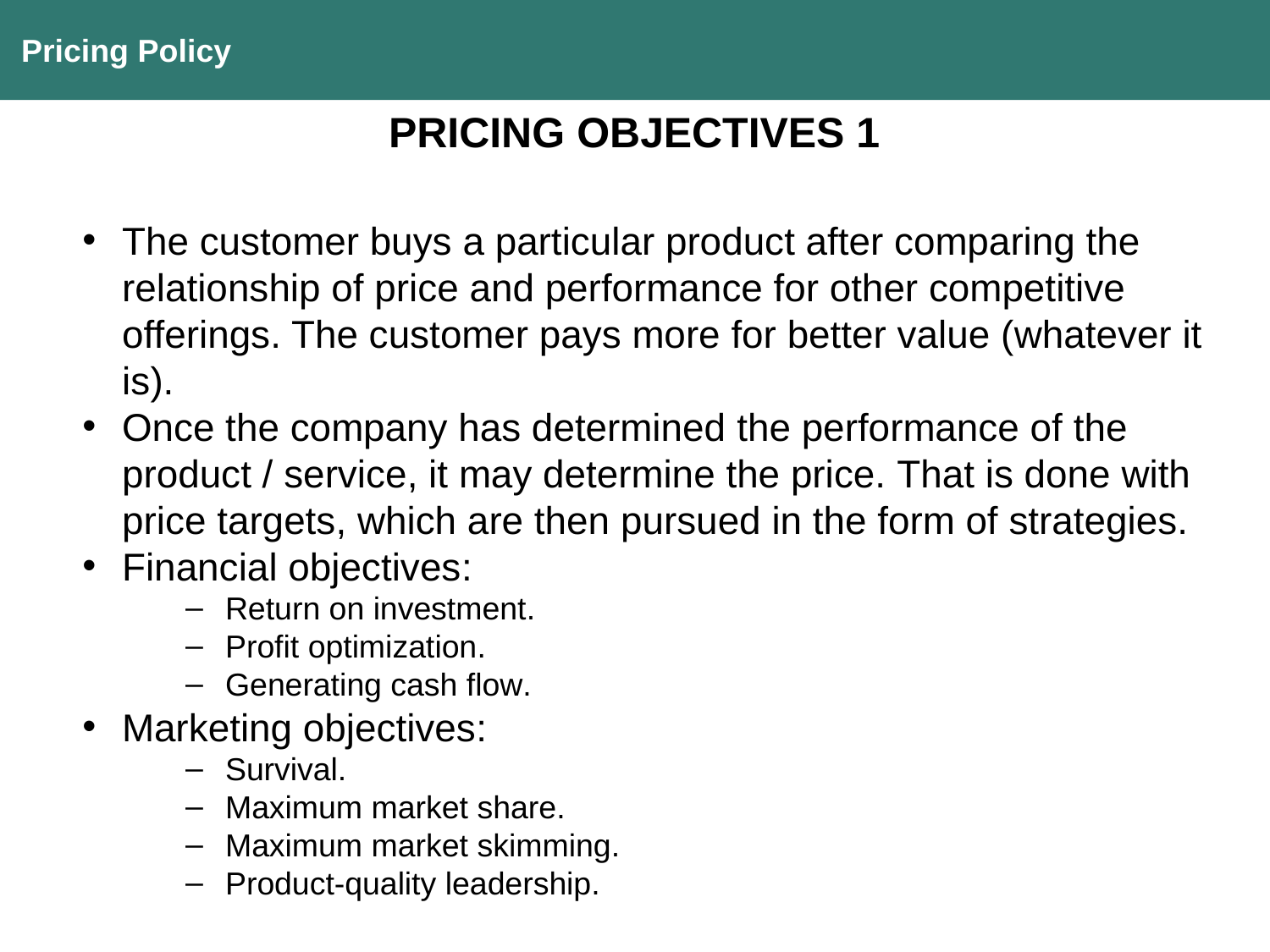

Pricing Policy
PRICING OBJECTIVES 1
The customer buys a particular product after comparing the relationship of price and performance for other competitive offerings. The customer pays more for better value (whatever it is).
Once the company has determined the performance of the product / service, it may determine the price. That is done with price targets, which are then pursued in the form of strategies.
Financial objectives:
Return on investment.
Profit optimization.
Generating cash flow.
Marketing objectives:
Survival.
Maximum market share.
Maximum market skimming.
Product-quality leadership.